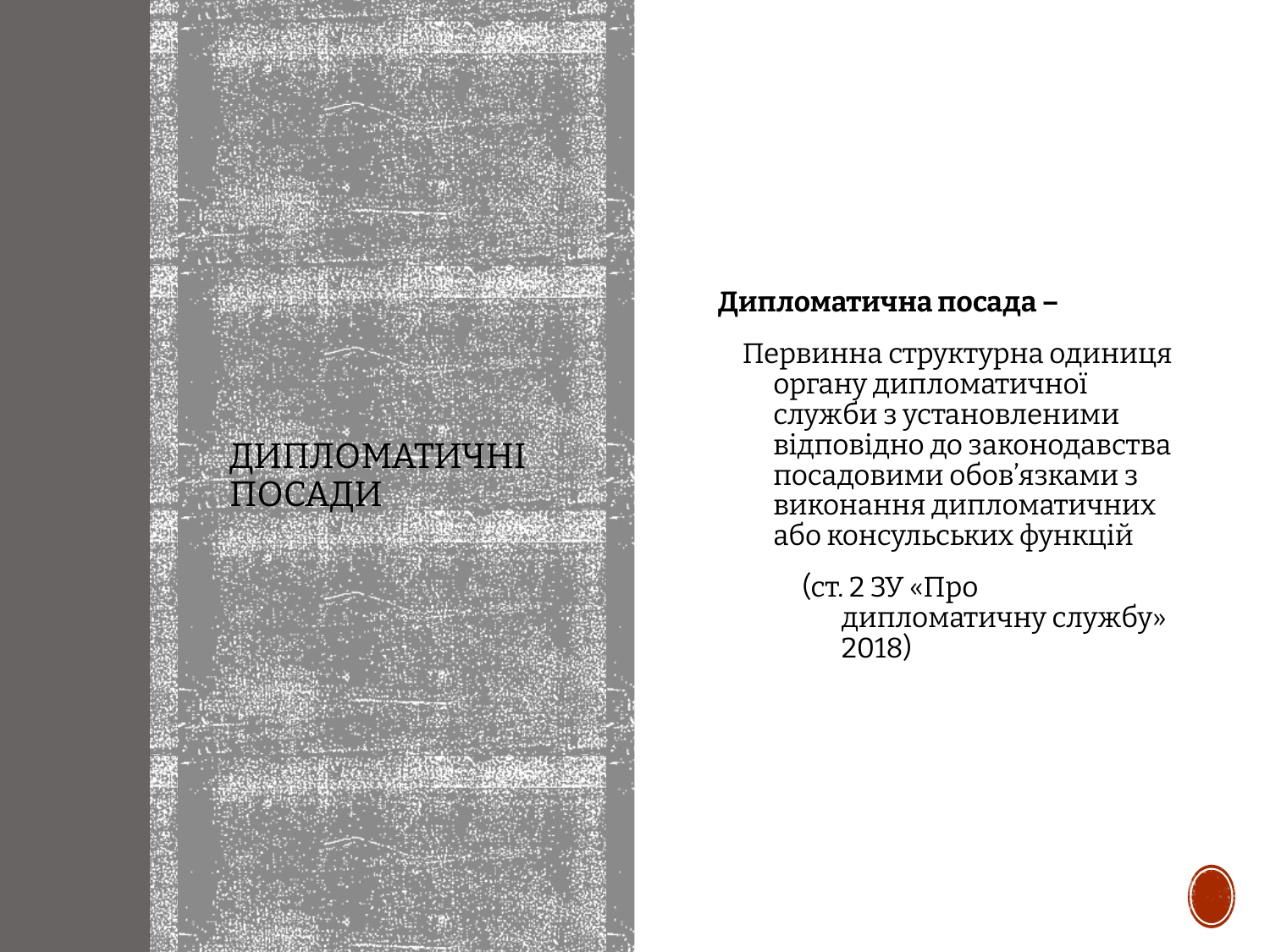

# дипломатичні посади
Дипломатична посада –
Первинна структурна одиниця органу дипломатичної служби з установленими відповідно до законодавства посадовими обов’язками з виконання дипломатичних або консульських функцій
(ст. 2 ЗУ «Про дипломатичну службу» 2018)